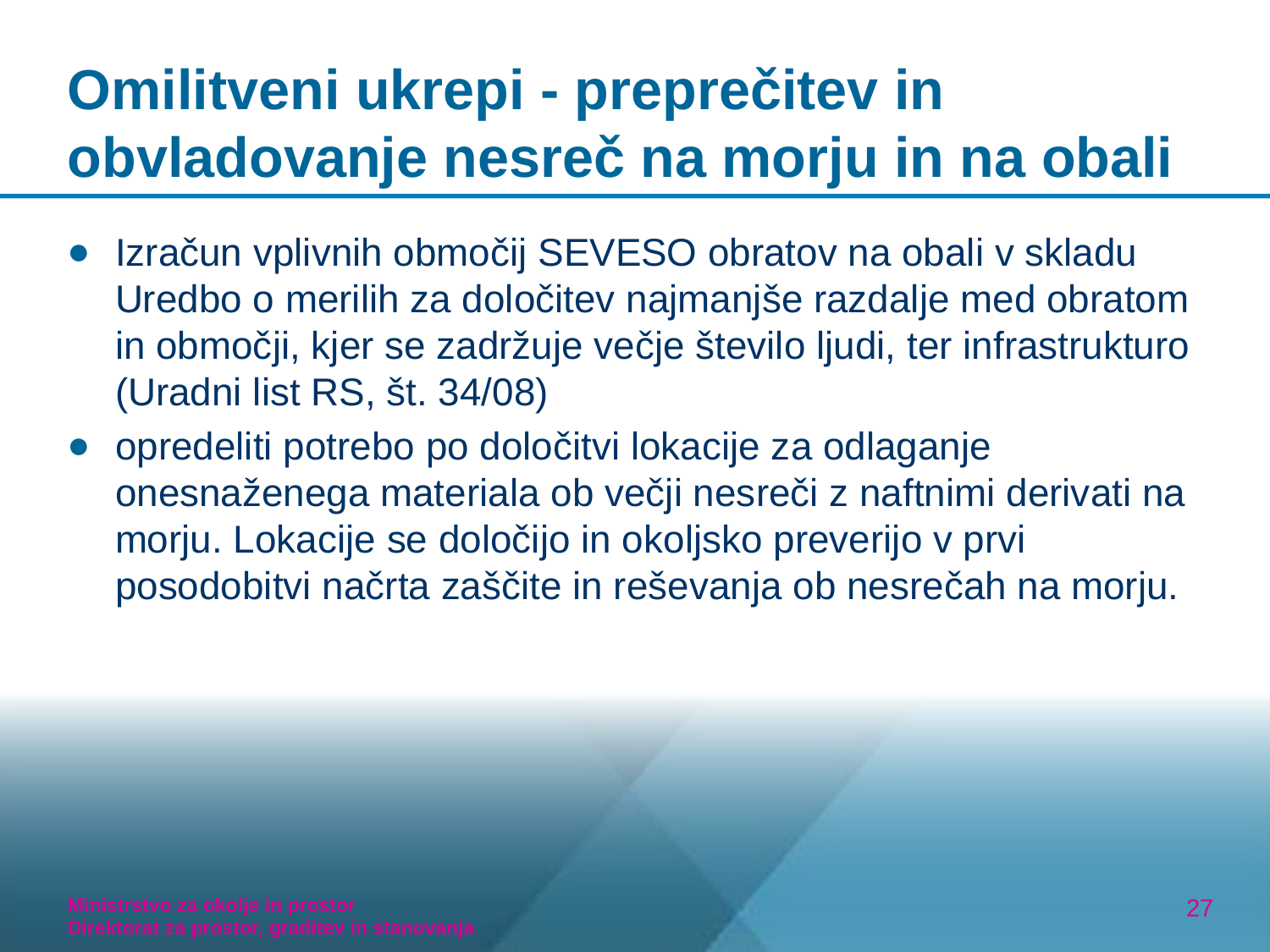

# Omilitveni ukrepi - preprečitev in obvladovanje nesreč na morju in na obali
Izračun vplivnih območij SEVESO obratov na obali v skladu Uredbo o merilih za določitev najmanjše razdalje med obratom in območji, kjer se zadržuje večje število ljudi, ter infrastrukturo (Uradni list RS, št. 34/08)
opredeliti potrebo po določitvi lokacije za odlaganje onesnaženega materiala ob večji nesreči z naftnimi derivati na morju. Lokacije se določijo in okoljsko preverijo v prvi posodobitvi načrta zaščite in reševanja ob nesrečah na morju.
Ministrstvo za okolje in prostor
Direktorat za prostor, graditev in stanovanja
27